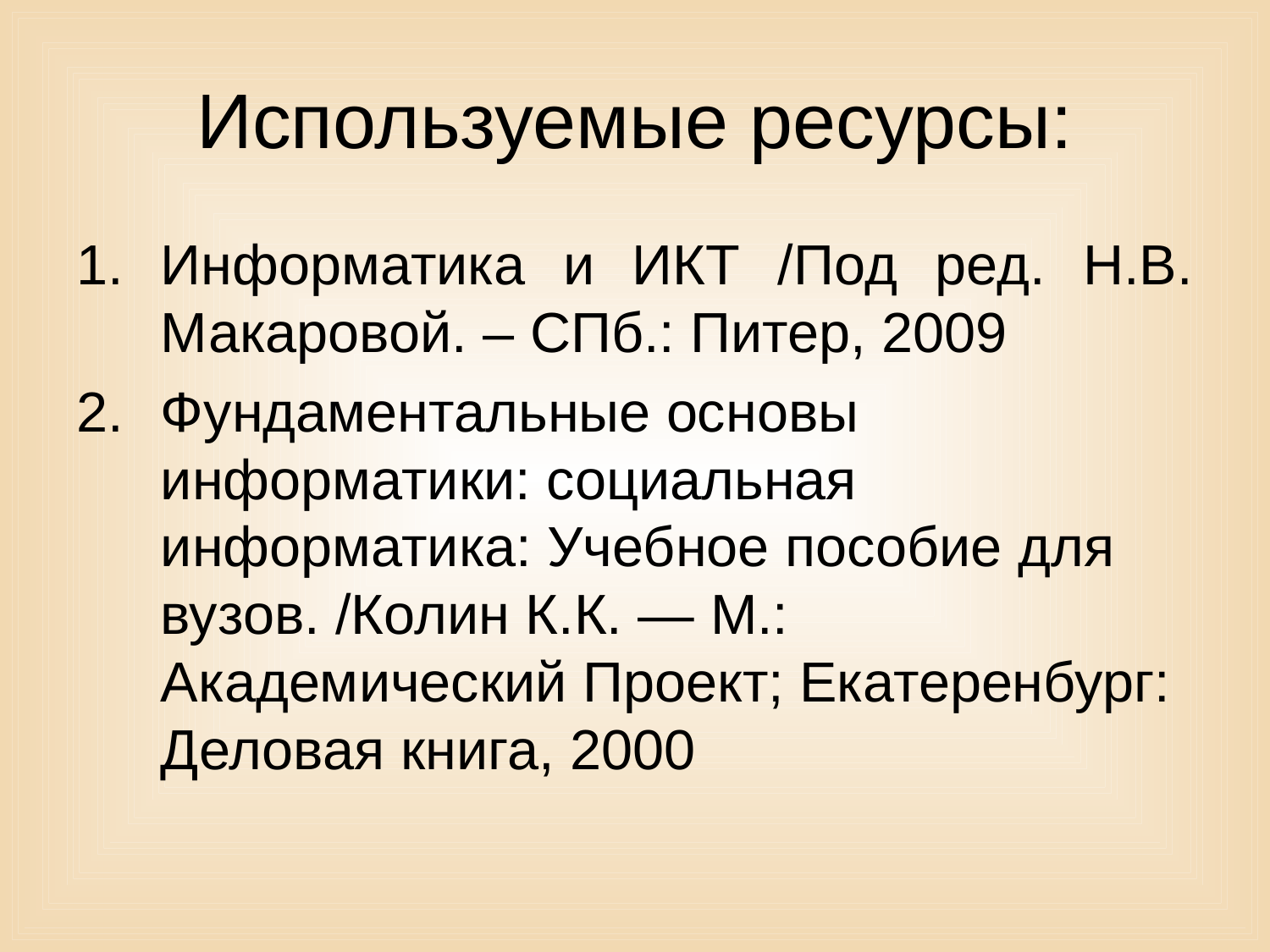

# Используемые ресурсы:
Информатика и ИКТ /Под ред. Н.В. Макаровой. – СПб.: Питер, 2009
Фундаментальные основы информатики: социальная информатика: Учебное пособие для вузов. /Колин К.К. — М.: Академический Проект; Екатеренбург: Деловая книга, 2000